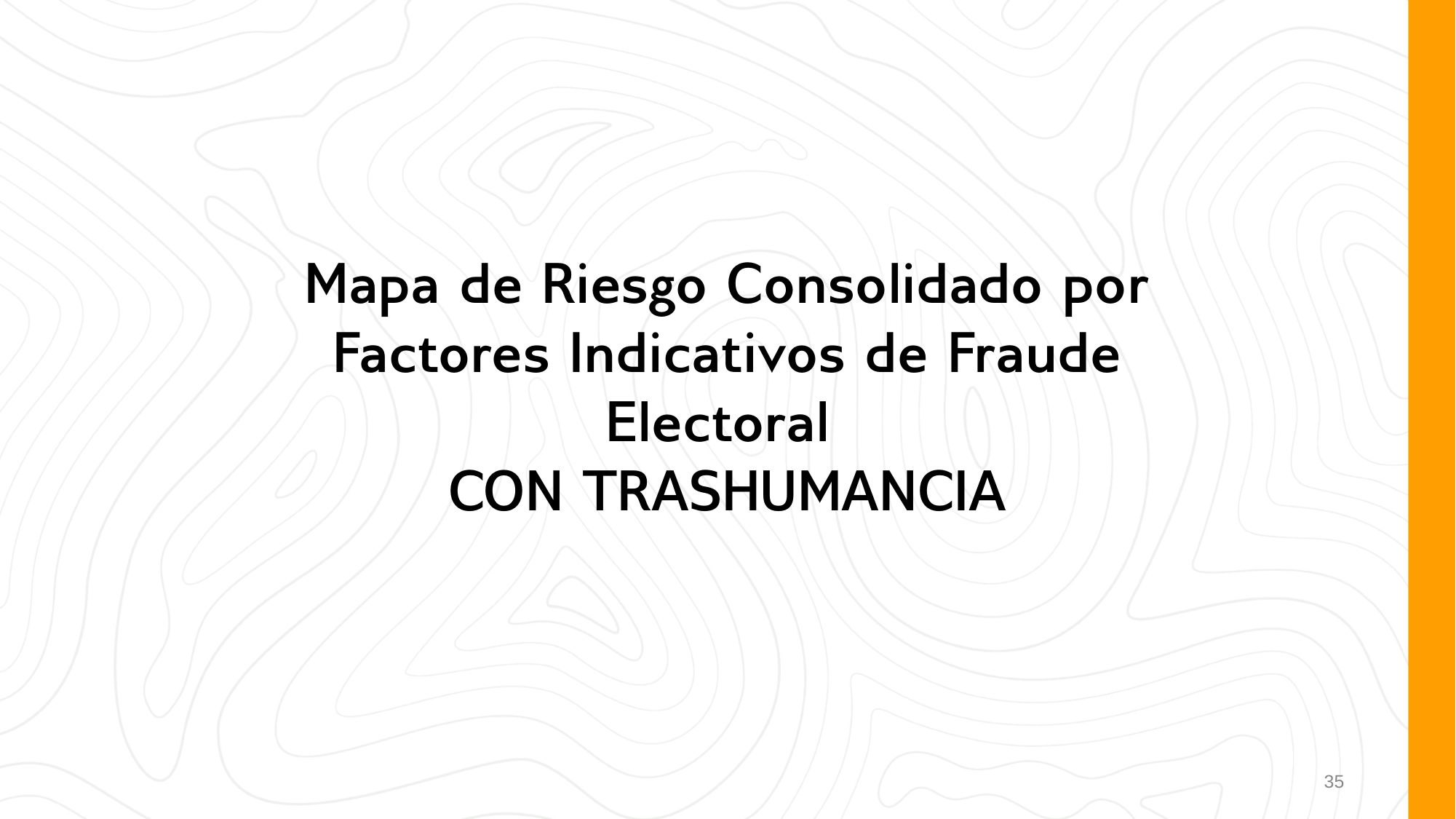

Mapa de Riesgo Consolidado por Factores Indicativos de Fraude Electoral
CON TRASHUMANCIA

35